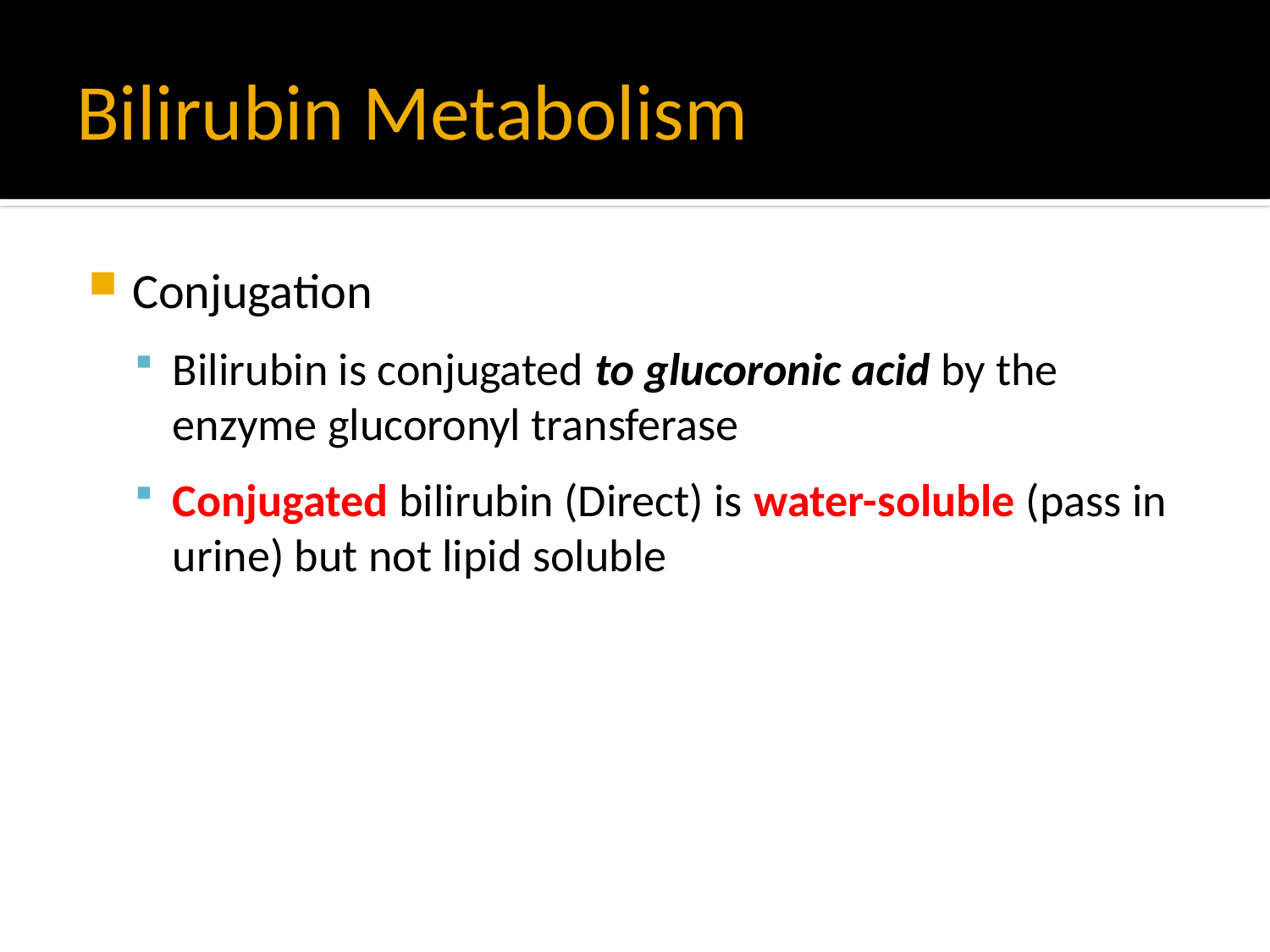

# Bilirubin Metabolism
Conjugation
Bilirubin is conjugated to glucoronic acid by the enzyme glucoronyl transferase
Conjugated bilirubin (Direct) is water-soluble (pass in urine) but not lipid soluble